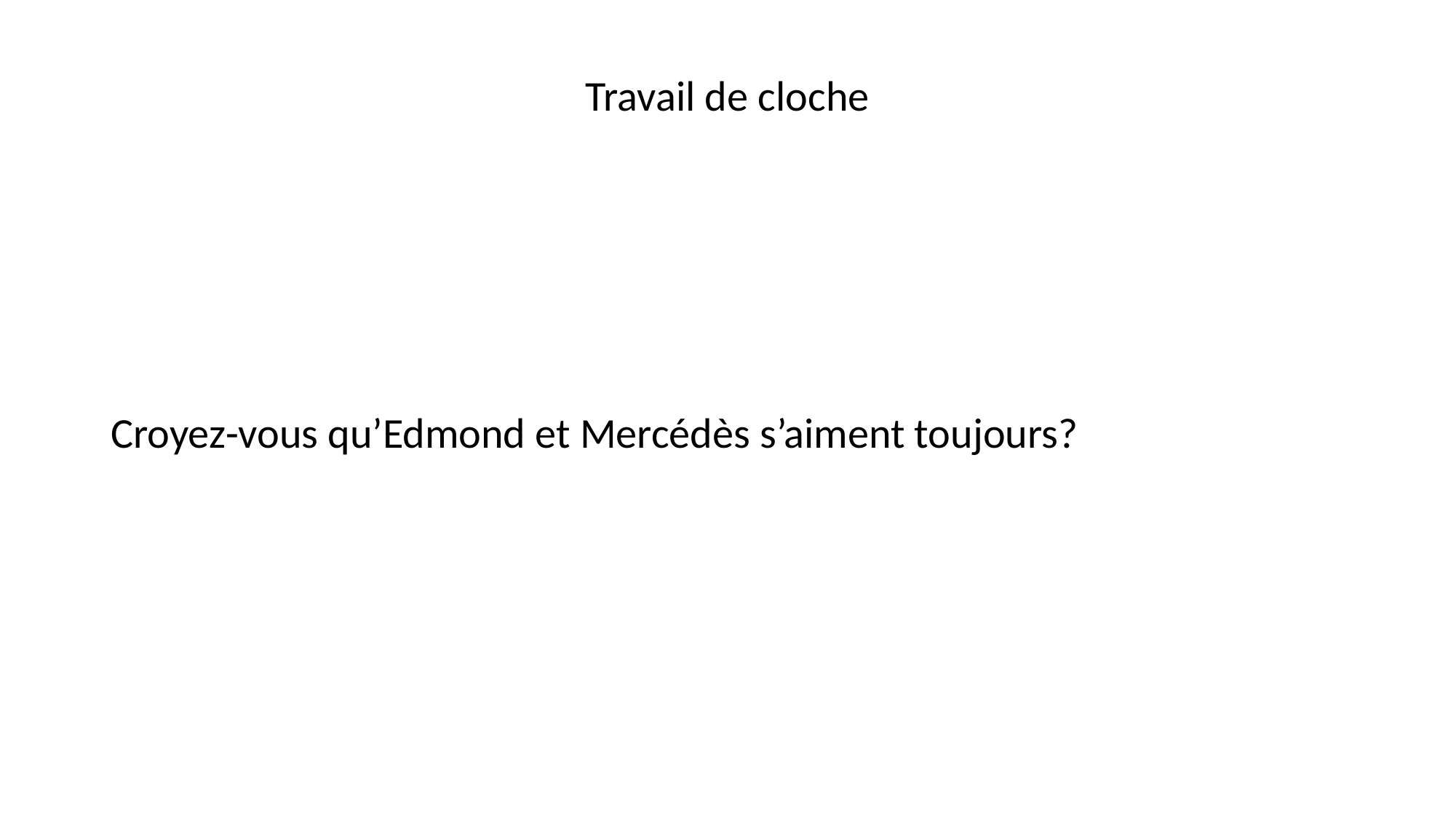

# Travail de cloche

Croyez-vous qu’Edmond et Mercédès s’aiment toujours?